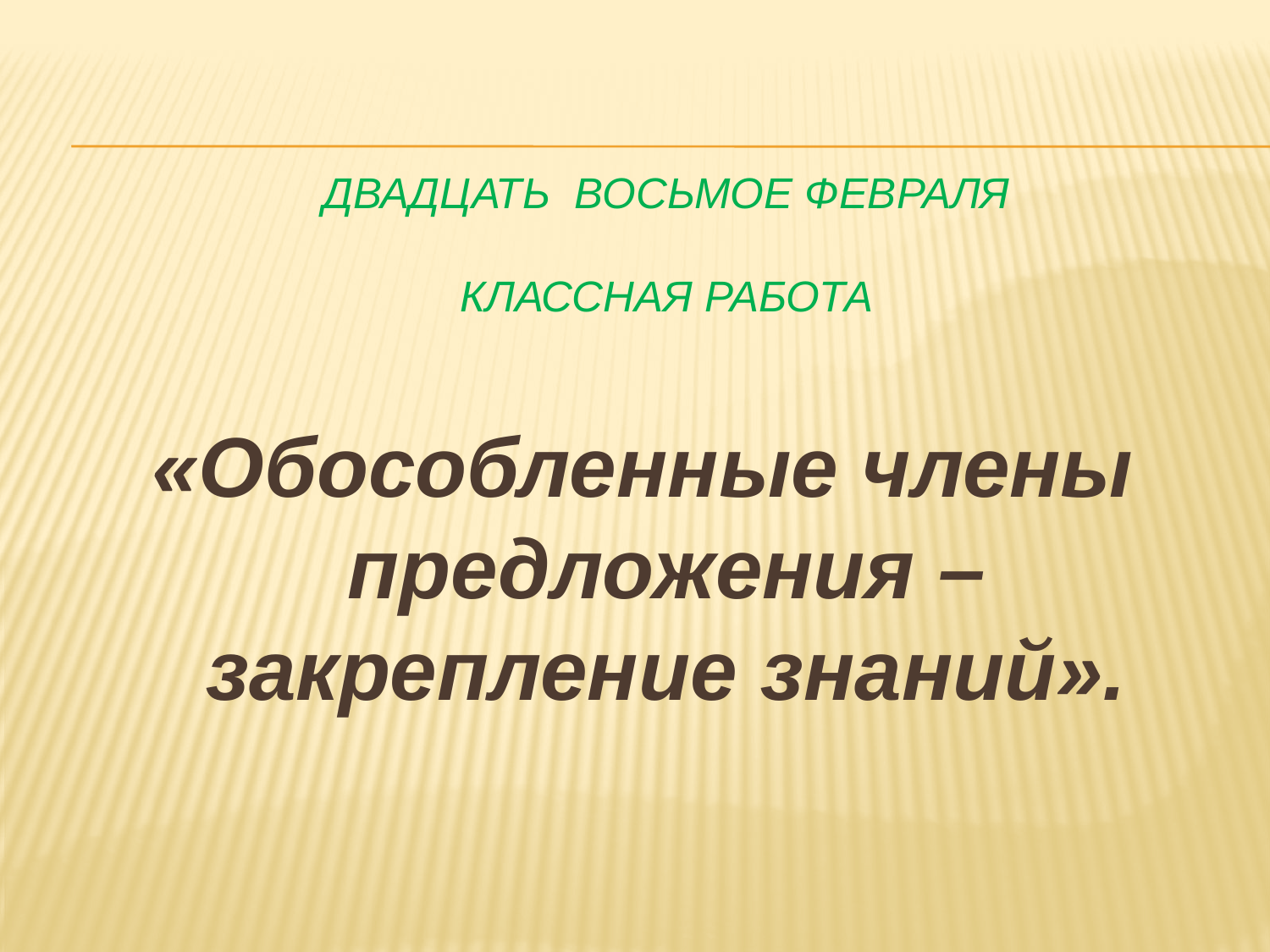

# Двадцать  восьмое февраля классная работа
«Обособленные члены предложения – закрепление знаний».